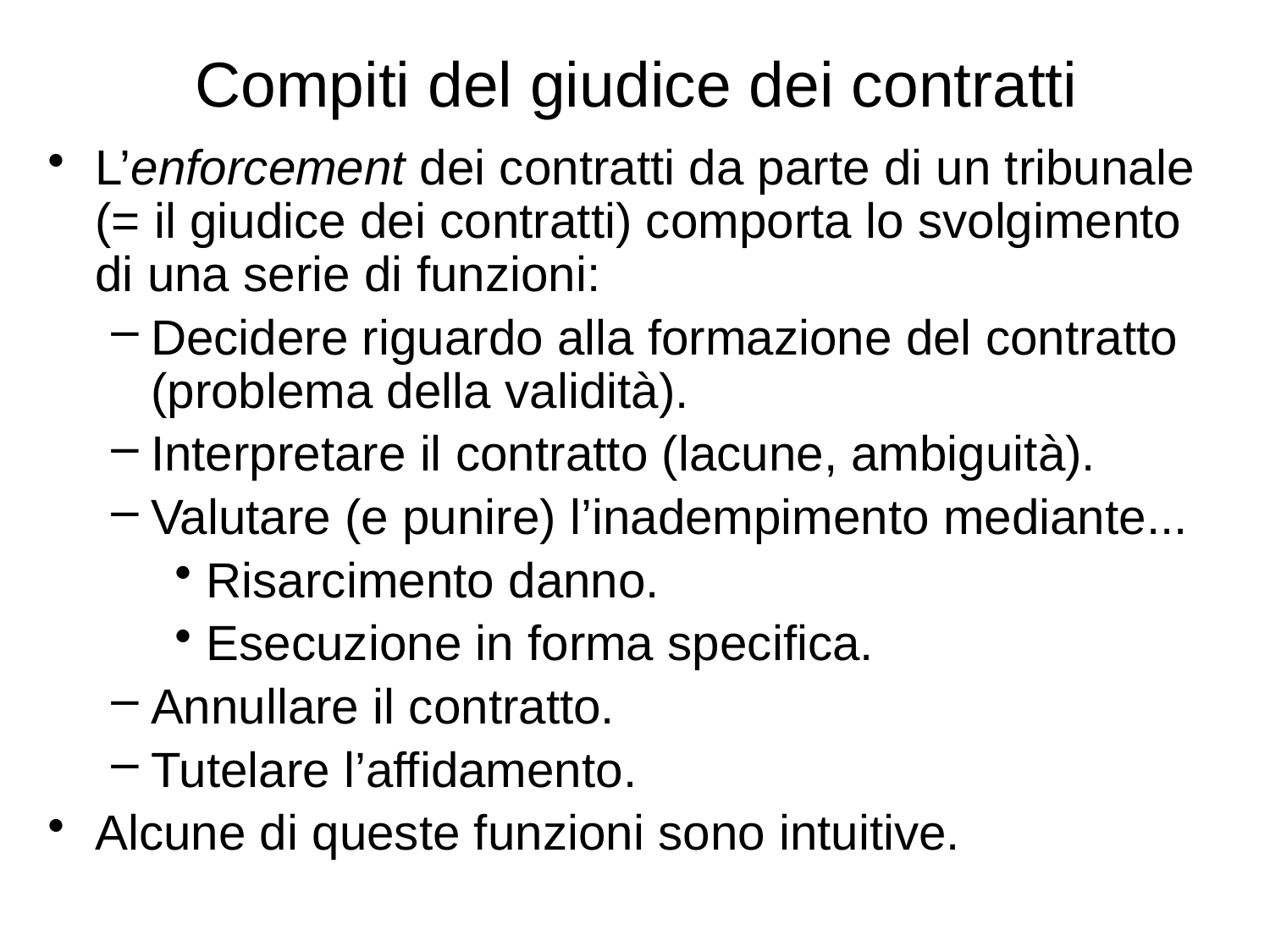

# Compiti del giudice dei contratti
L’enforcement dei contratti da parte di un tribunale (= il giudice dei contratti) comporta lo svolgimento di una serie di funzioni:
Decidere riguardo alla formazione del contratto (problema della validità).
Interpretare il contratto (lacune, ambiguità).
Valutare (e punire) l’inadempimento mediante...
Risarcimento danno.
Esecuzione in forma specifica.
Annullare il contratto.
Tutelare l’affidamento.
Alcune di queste funzioni sono intuitive.